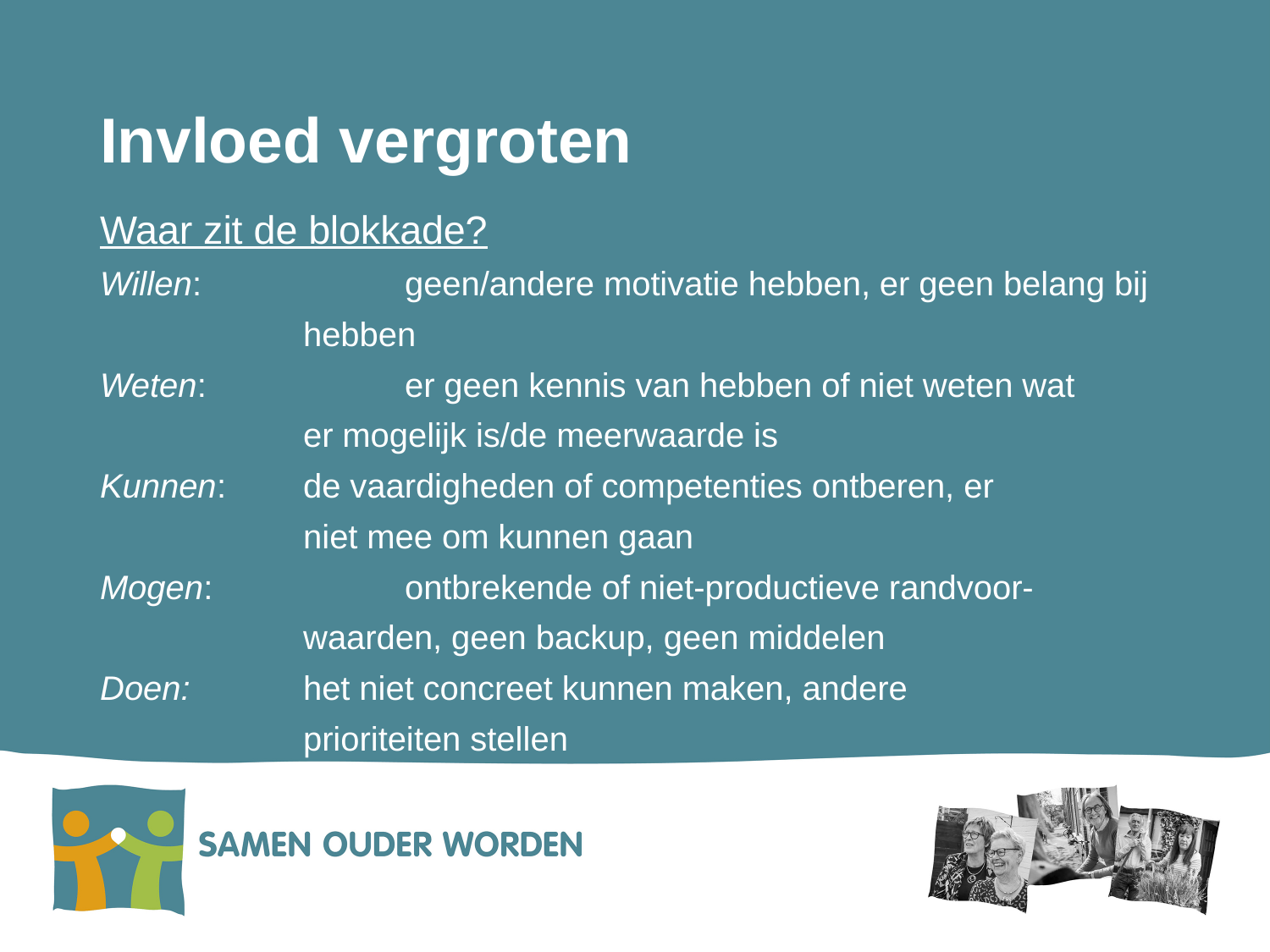

# Invloed vergroten
Waar zit de blokkade?
Willen: 		geen/andere motivatie hebben, er geen belang bij
		hebben
Weten: 		er geen kennis van hebben of niet weten wat
		er mogelijk is/de meerwaarde is
Kunnen:	de vaardigheden of competenties ontberen, er
		niet mee om kunnen gaan
Mogen:		ontbrekende of niet-productieve randvoor-
		waarden, geen backup, geen middelen
Doen:		het niet concreet kunnen maken, andere
		prioriteiten stellen